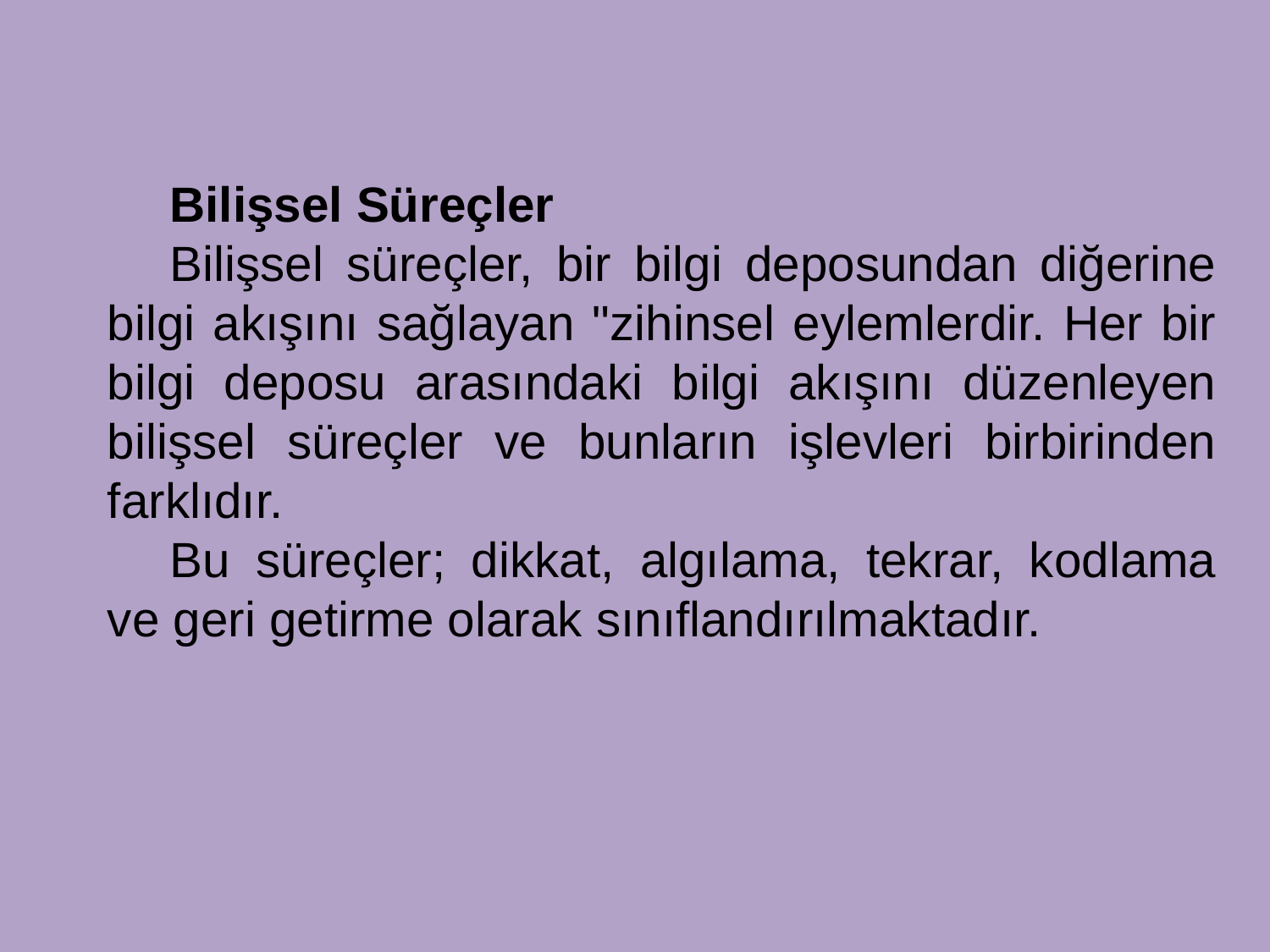

Bilişsel Süreçler
Bilişsel süreçler, bir bilgi deposundan diğerine bilgi akışını sağlayan "zihinsel eylemlerdir. Her bir bilgi deposu arasındaki bilgi akışını düzenleyen bilişsel süreçler ve bunların işlevleri birbirinden farklıdır.
Bu süreçler; dikkat, algılama, tekrar, kodlama ve geri getirme olarak sınıflandırılmaktadır.